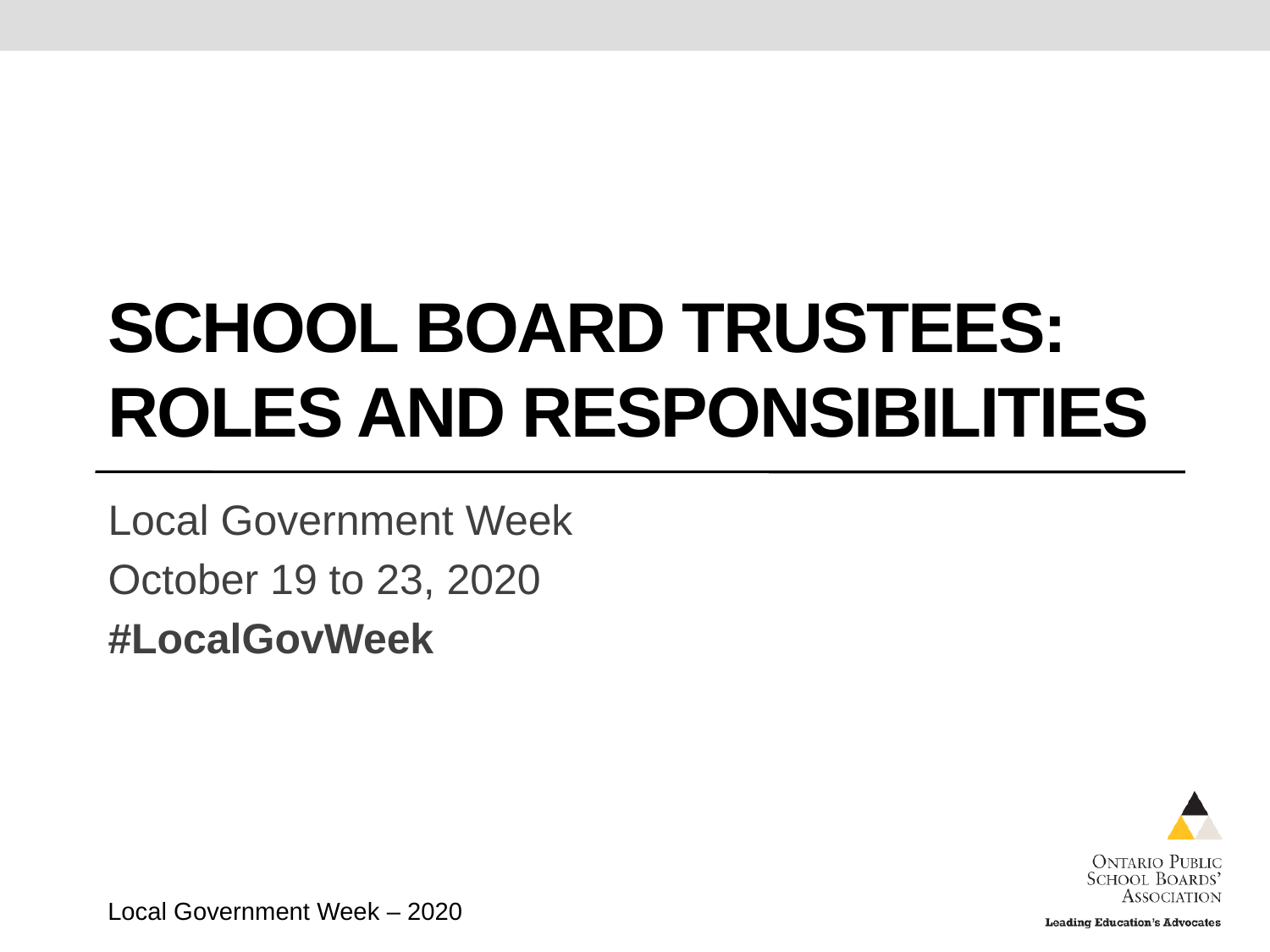

# School board trustees: roles and responsibilities
Local Government Week
October 19 to 23, 2020
#LocalGovWeek